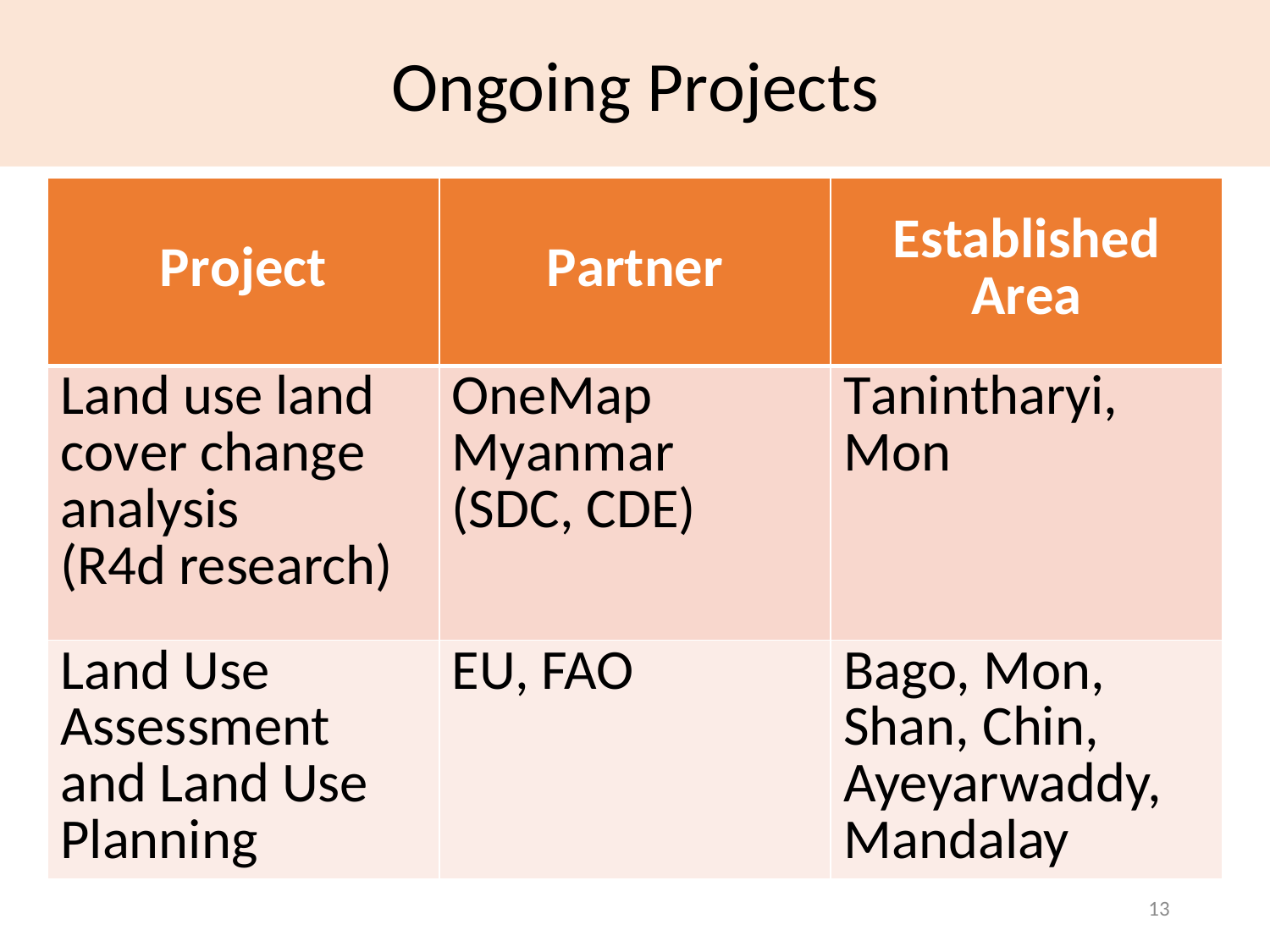

Ongoing Projects
| Project | Partner | Established Area |
| --- | --- | --- |
| Land use land cover change analysis (R4d research) | OneMap Myanmar (SDC, CDE) | Tanintharyi, Mon |
| Land Use Assessment and Land Use Planning | EU, FAO | Bago, Mon, Shan, Chin, Ayeyarwaddy, Mandalay |
13